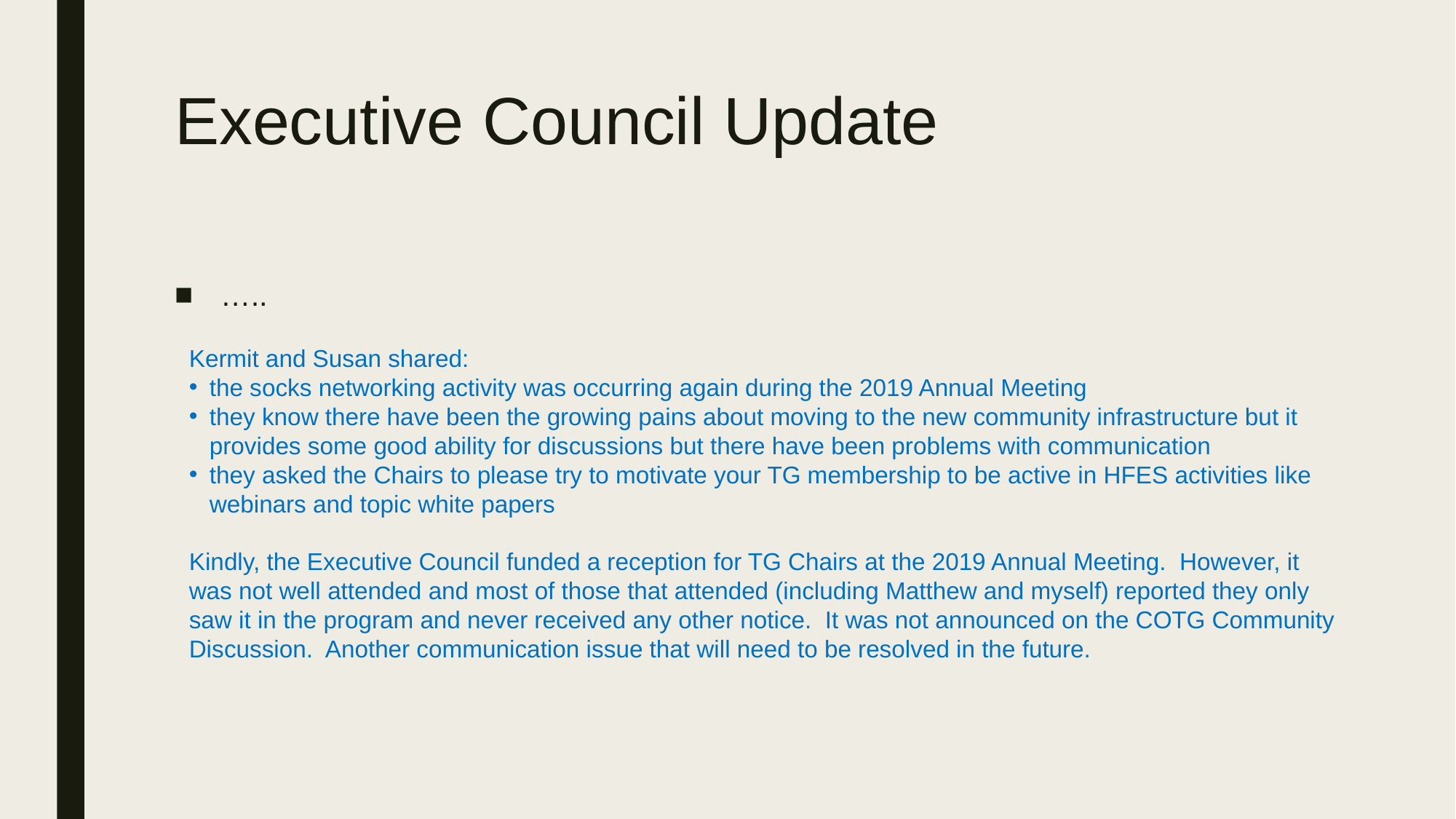

# Executive Council Update
…..

Kermit and Susan shared:
the socks networking activity was occurring again during the 2019 Annual Meeting
they know there have been the growing pains about moving to the new community infrastructure but it provides some good ability for discussions but there have been problems with communication
they asked the Chairs to please try to motivate your TG membership to be active in HFES activities like webinars and topic white papers

Kindly, the Executive Council funded a reception for TG Chairs at the 2019 Annual Meeting.  However, it was not well attended and most of those that attended (including Matthew and myself) reported they only saw it in the program and never received any other notice.  It was not announced on the COTG Community Discussion.  Another communication issue that will need to be resolved in the future.